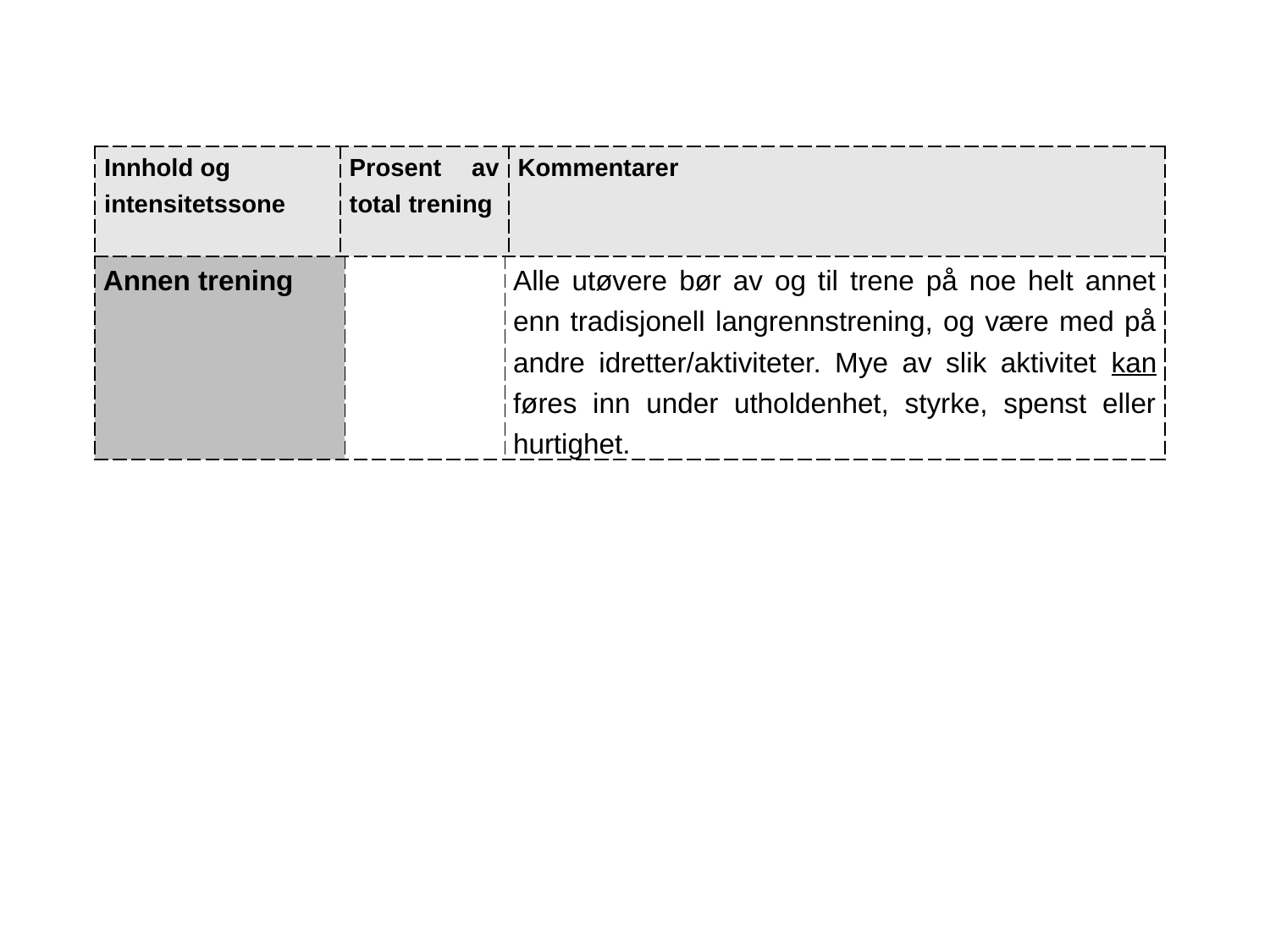

| Innhold og intensitetssone | Prosent av total trening | Kommentarer |
| --- | --- | --- |
| Annen trening |  | Alle utøvere bør av og til trene på noe helt annet enn tradisjonell langrennstrening, og være med på andre idretter/aktiviteter. Mye av slik aktivitet kan føres inn under utholdenhet, styrke, spenst eller hurtighet. |
| --- | --- | --- |